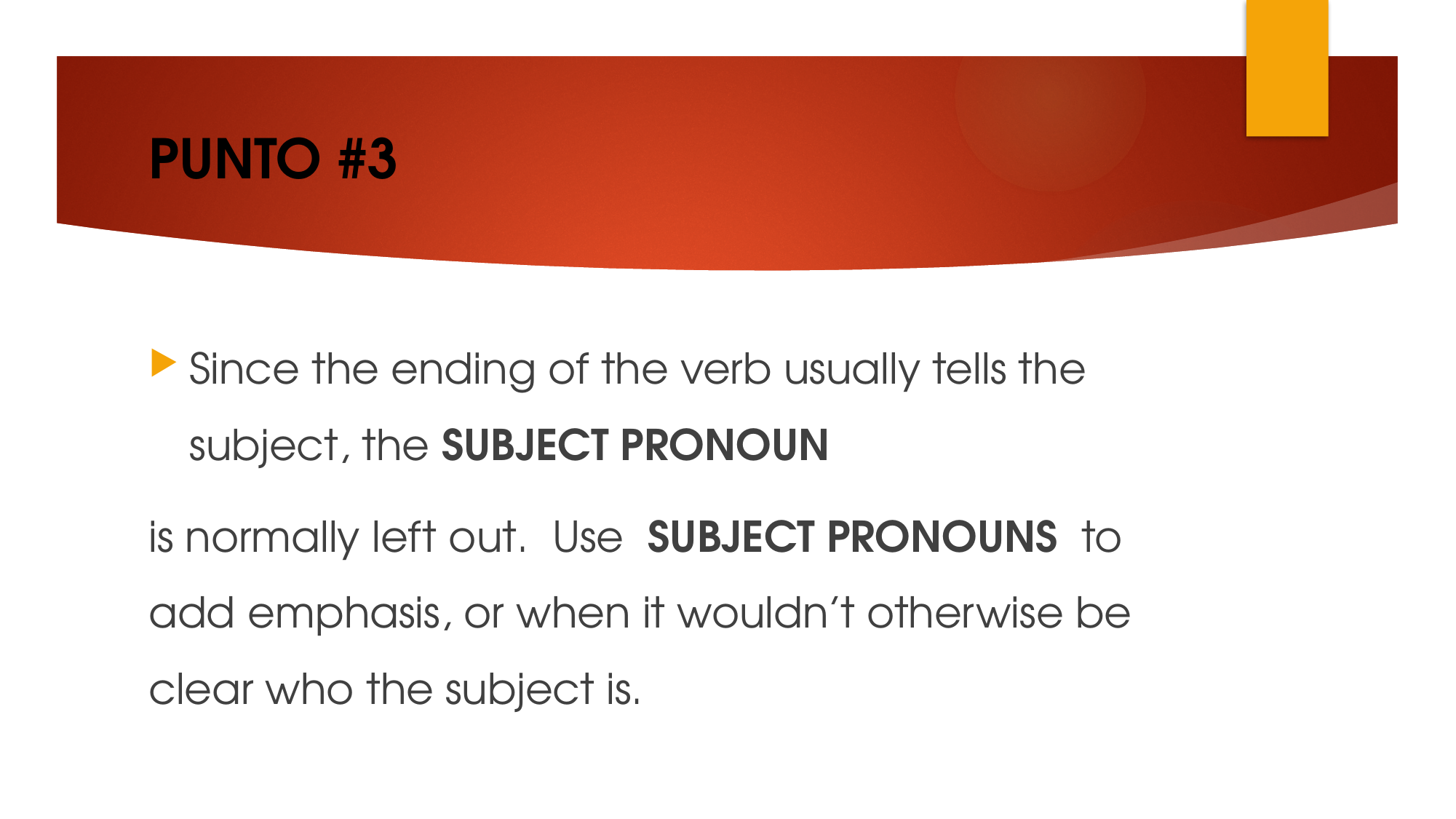

# PUNTO #3
Since the ending of the verb usually tells the subject, the SUBJECT PRONOUN
is normally left out.  Use  SUBJECT PRONOUNS  to add emphasis, or when it wouldn’t otherwise be clear who the subject is.